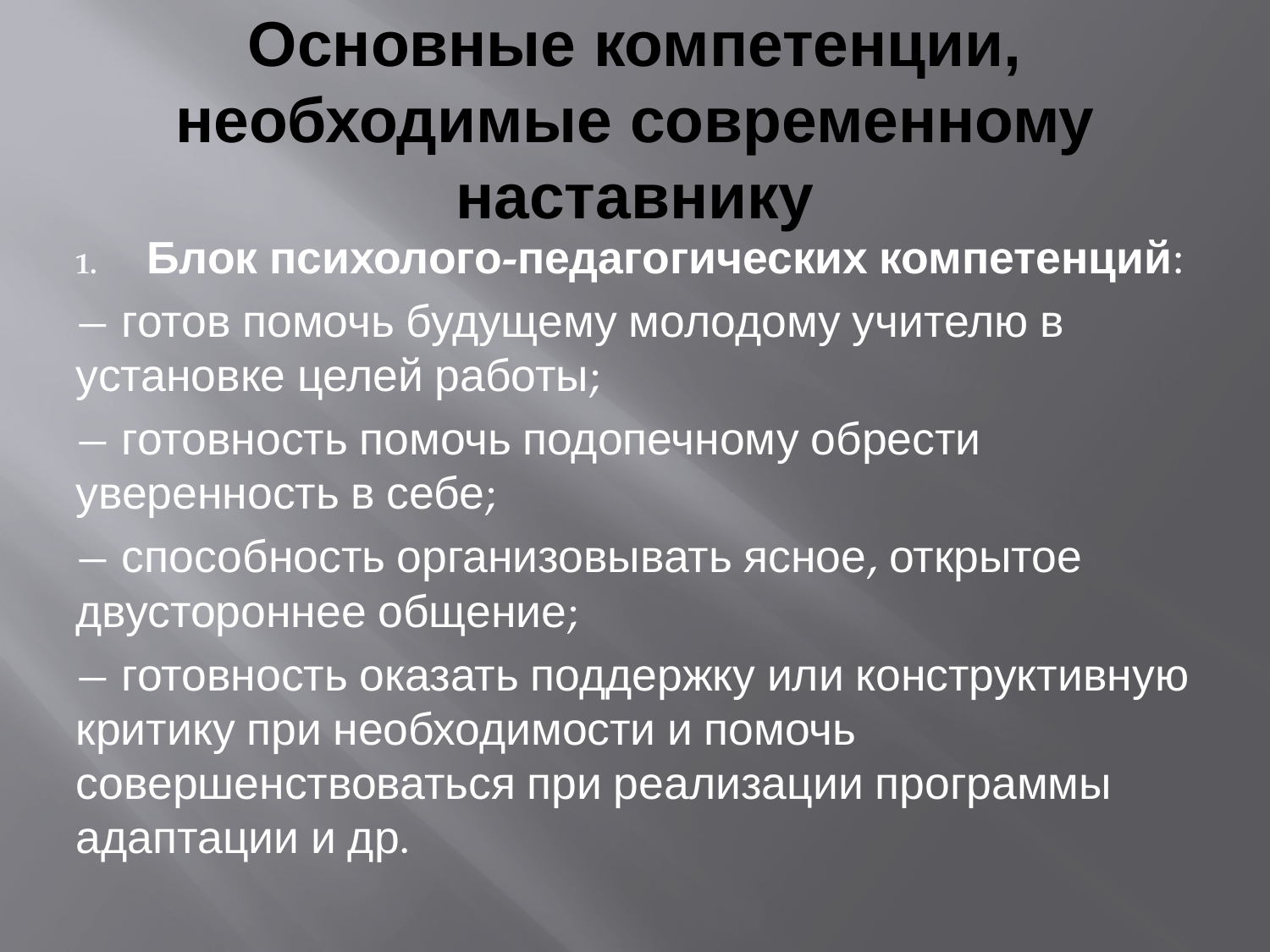

# Основные компетенции, необходимые современному наставнику
Блок психолого-педагогических компетенций:
− готов помочь будущему молодому учителю в установке целей работы;
− готовность помочь подопечному обрести уверенность в себе;
− способность организовывать ясное, открытое двустороннее общение;
− готовность оказать поддержку или конструктивную критику при необходимости и помочь совершенствоваться при реализации программы адаптации и др.